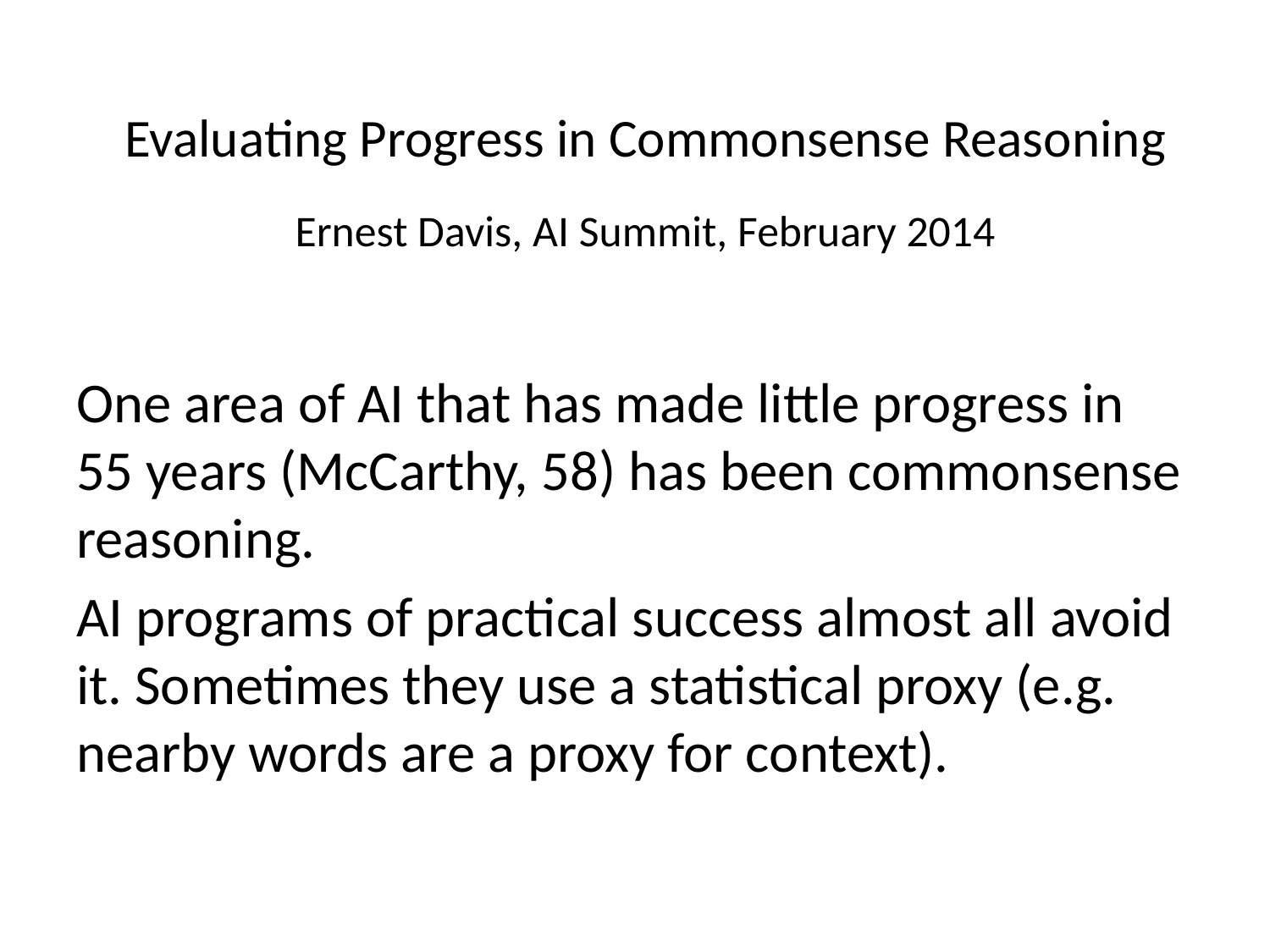

# Evaluating Progress in Commonsense Reasoning Ernest Davis, AI Summit, February 2014
One area of AI that has made little progress in 55 years (McCarthy, 58) has been commonsense reasoning.
AI programs of practical success almost all avoid it. Sometimes they use a statistical proxy (e.g. nearby words are a proxy for context).